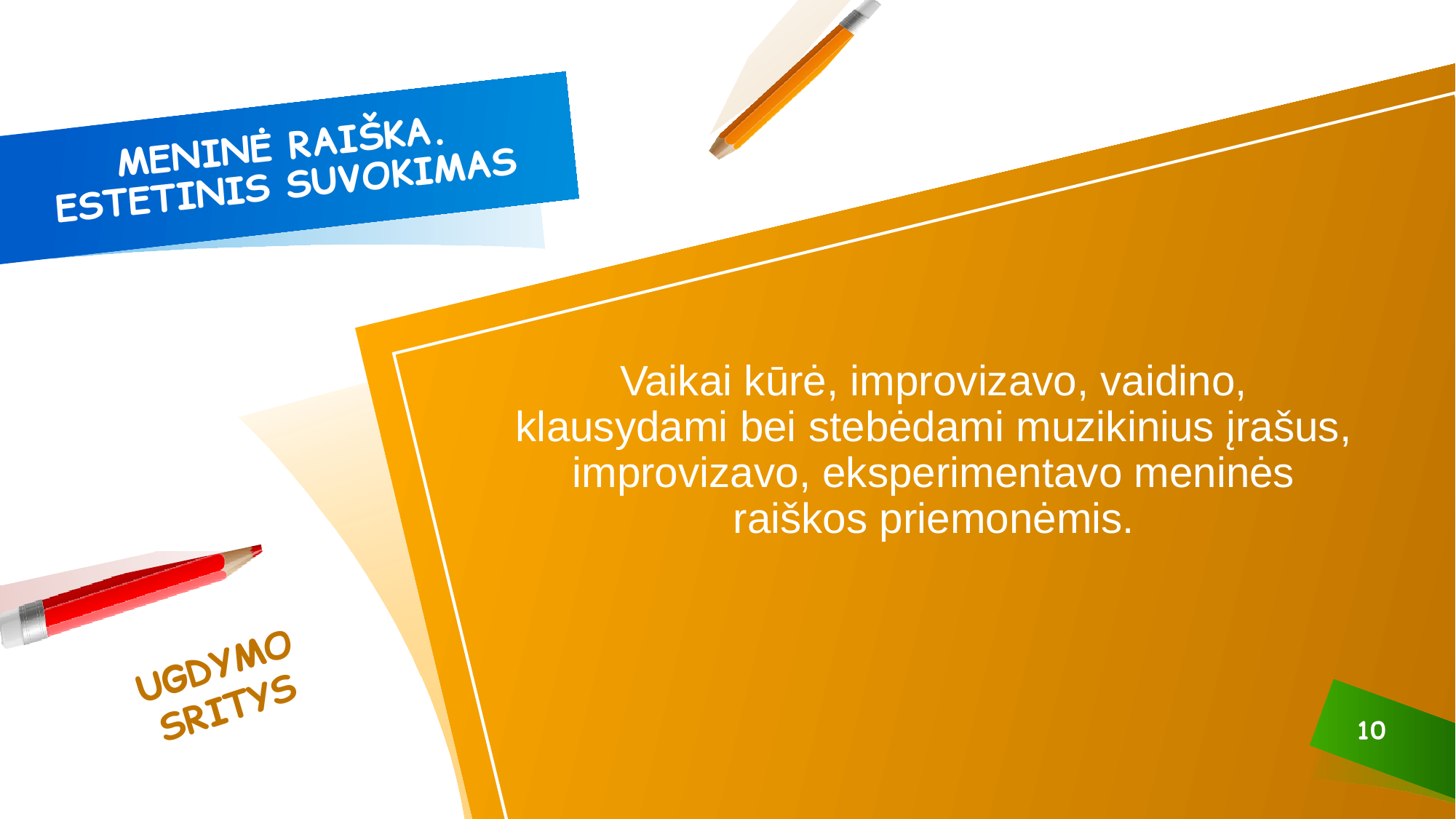

# MENINĖ RAIŠKA. ESTETINIS SUVOKIMAS
Vaikai kūrė, improvizavo, vaidino, klausydami bei stebėdami muzikinius įrašus, improvizavo, eksperimentavo meninės raiškos priemonėmis.
UGDYMO SRITYS
10